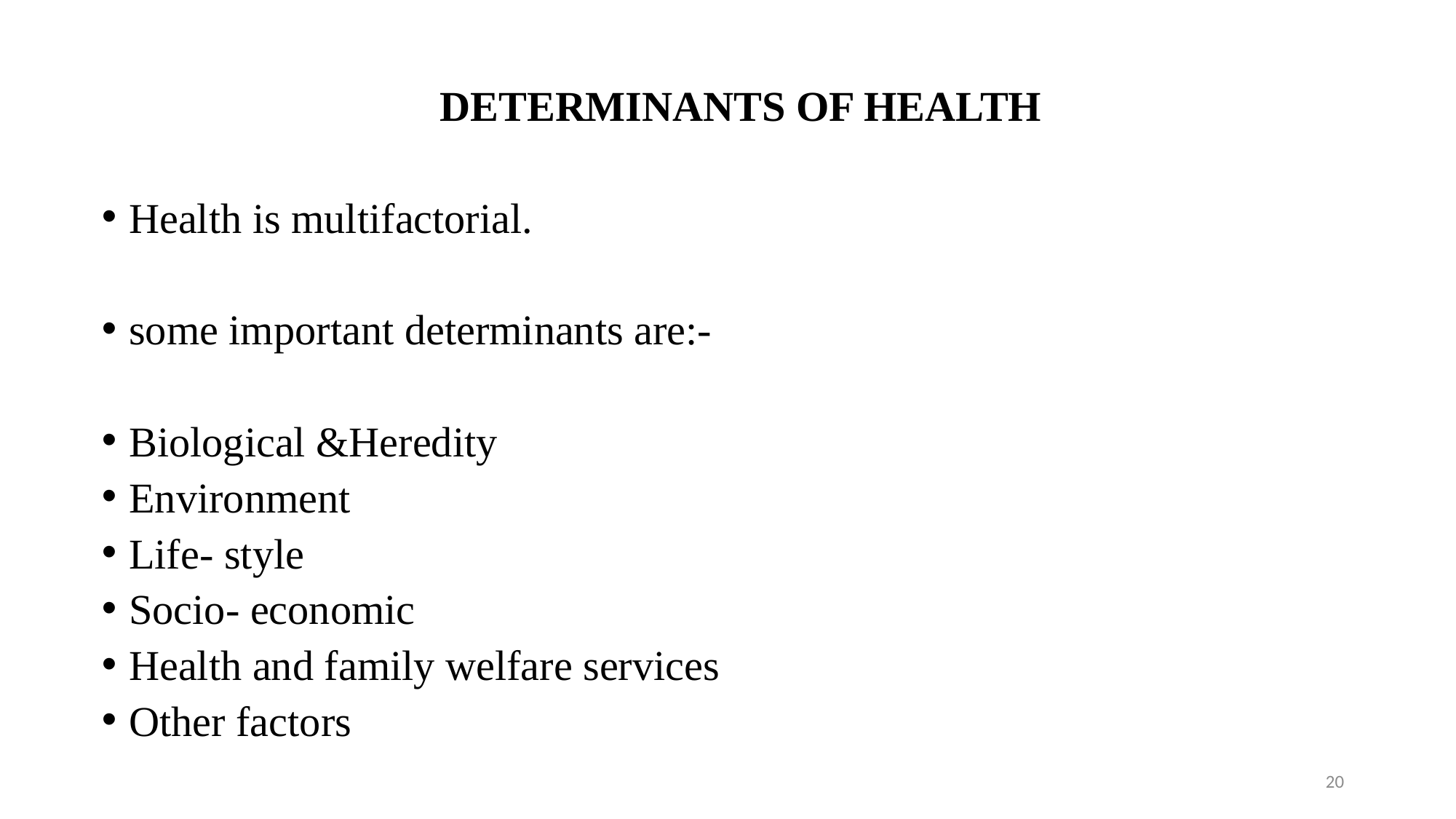

DETERMINANTS OF HEALTH

Health is multifactorial.

some important determinants are:-

Biological &Heredity
Environment
Life- style
Socio- economic
Health and family welfare services
Other factors

20